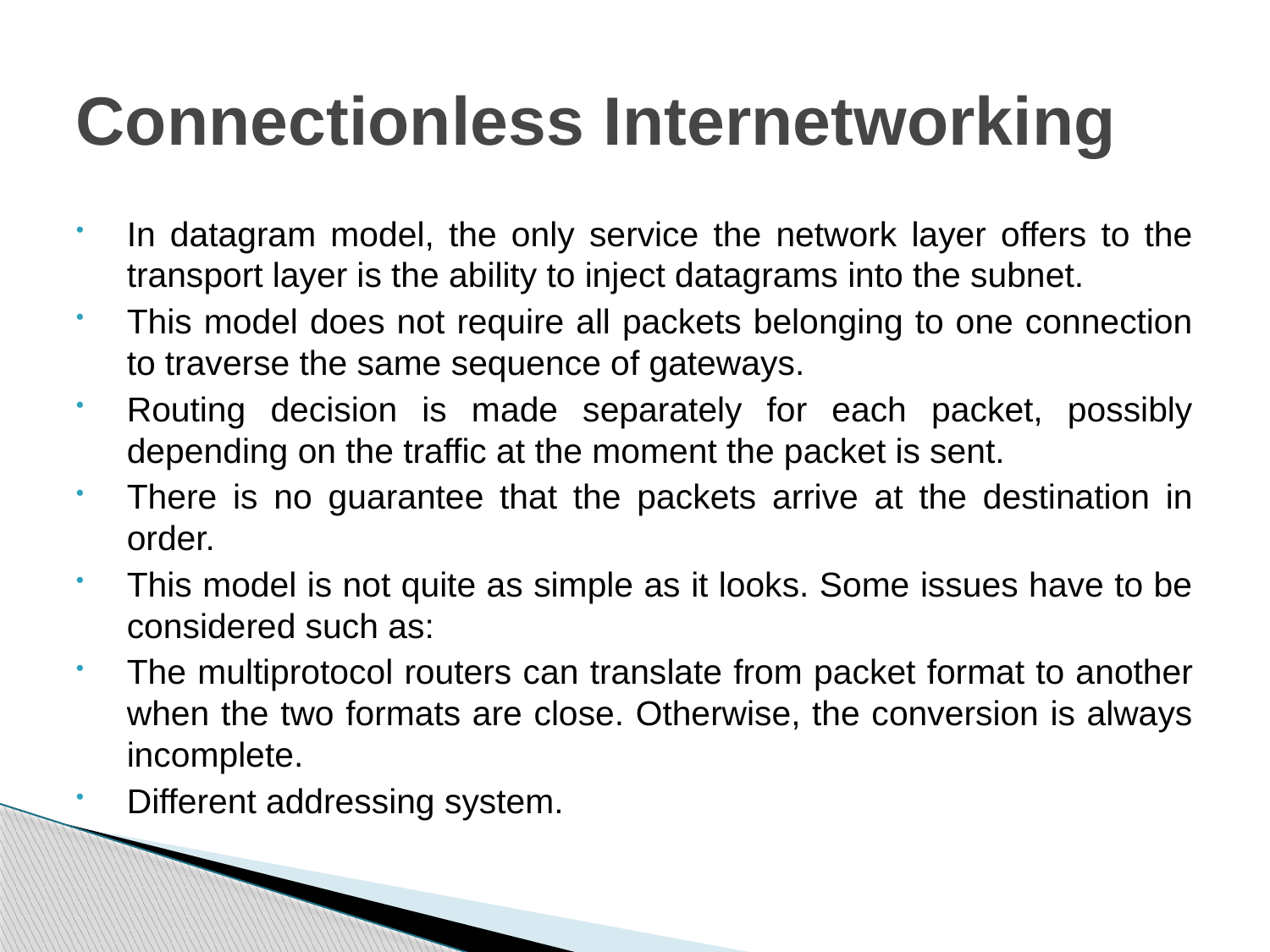

# Connectionless Internetworking
In datagram model, the only service the network layer offers to the transport layer is the ability to inject datagrams into the subnet.
This model does not require all packets belonging to one connection to traverse the same sequence of gateways.
Routing decision is made separately for each packet, possibly depending on the traffic at the moment the packet is sent.
There is no guarantee that the packets arrive at the destination in order.
This model is not quite as simple as it looks. Some issues have to be considered such as:
The multiprotocol routers can translate from packet format to another when the two formats are close. Otherwise, the conversion is always incomplete.
Different addressing system.